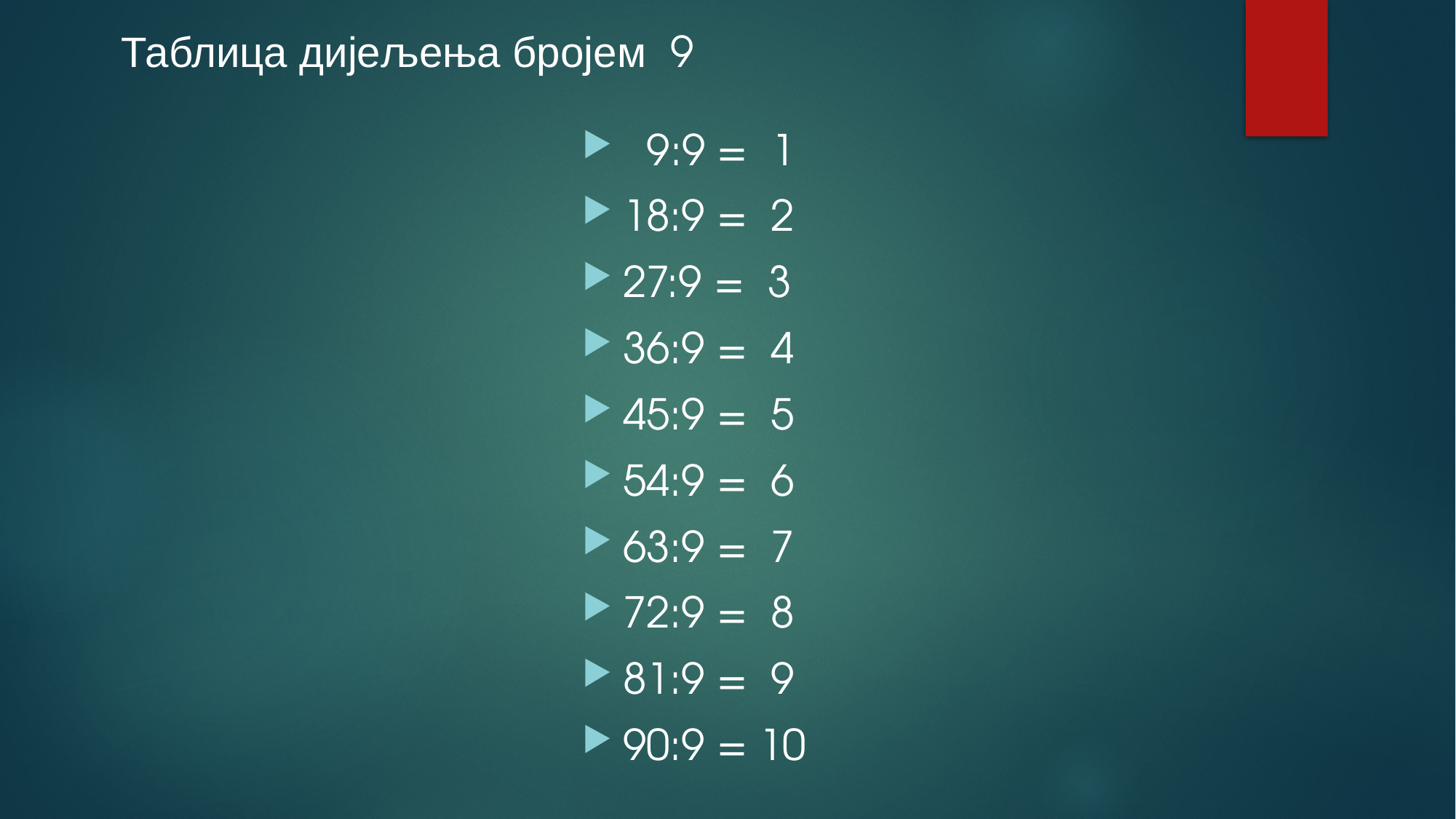

Таблица дијељења бројем  9
#
  9:9 =  1
18:9 =  2
27:9 =  3
36:9 =  4
45:9 =  5
54:9 =  6
63:9 =  7
72:9 =  8
81:9 =  9
90:9 = 10